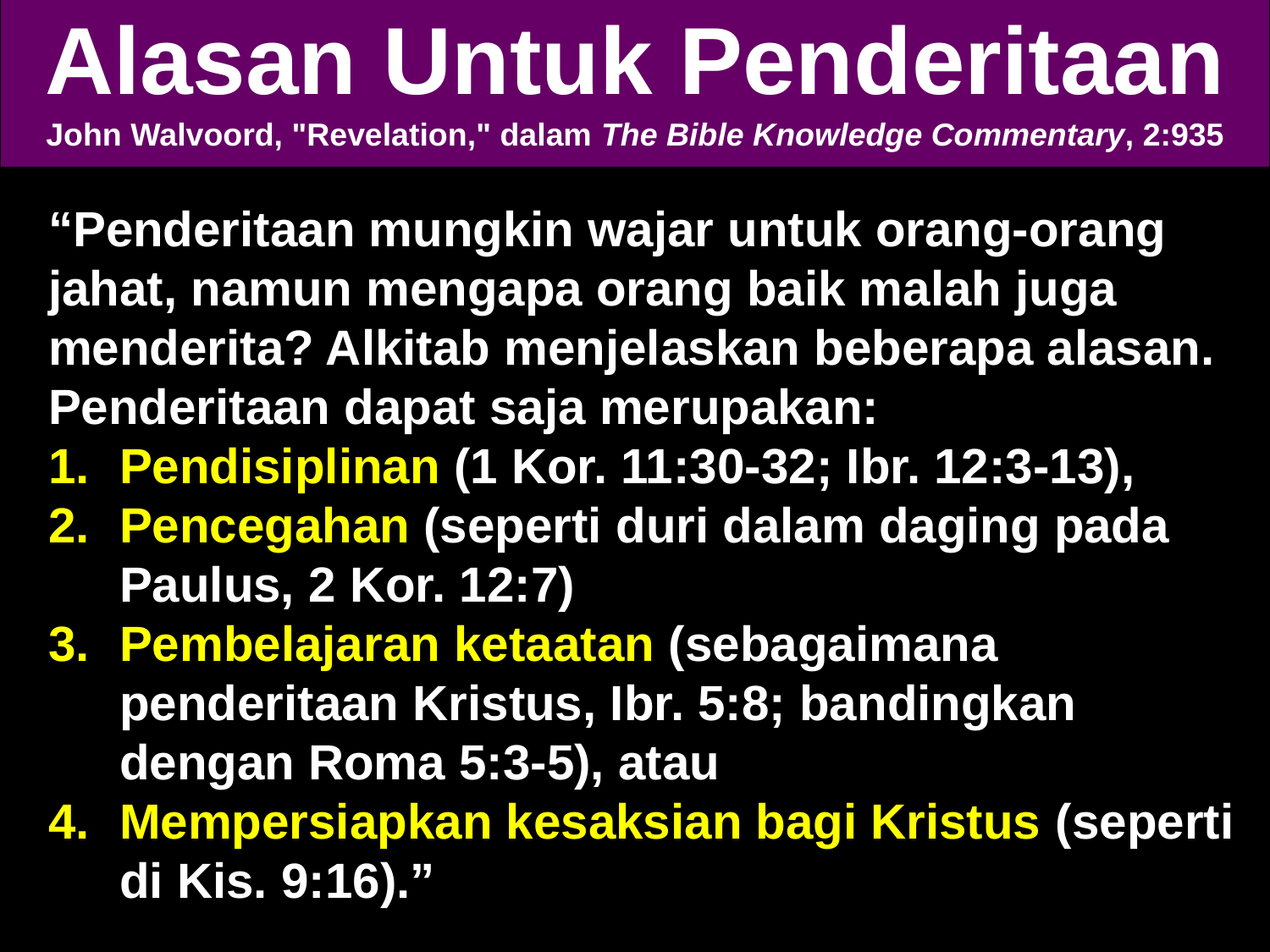

# Alasan Untuk Penderitaan
John Walvoord, "Revelation," dalam The Bible Knowledge Commentary, 2:935
“Penderitaan mungkin wajar untuk orang-orang jahat, namun mengapa orang baik malah juga menderita? Alkitab menjelaskan beberapa alasan. Penderitaan dapat saja merupakan:
Pendisiplinan (1 Kor. 11:30-32; Ibr. 12:3-13),
Pencegahan (seperti duri dalam daging pada Paulus, 2 Kor. 12:7)
Pembelajaran ketaatan (sebagaimana penderitaan Kristus, Ibr. 5:8; bandingkan dengan Roma 5:3-5), atau
Mempersiapkan kesaksian bagi Kristus (seperti di Kis. 9:16).”